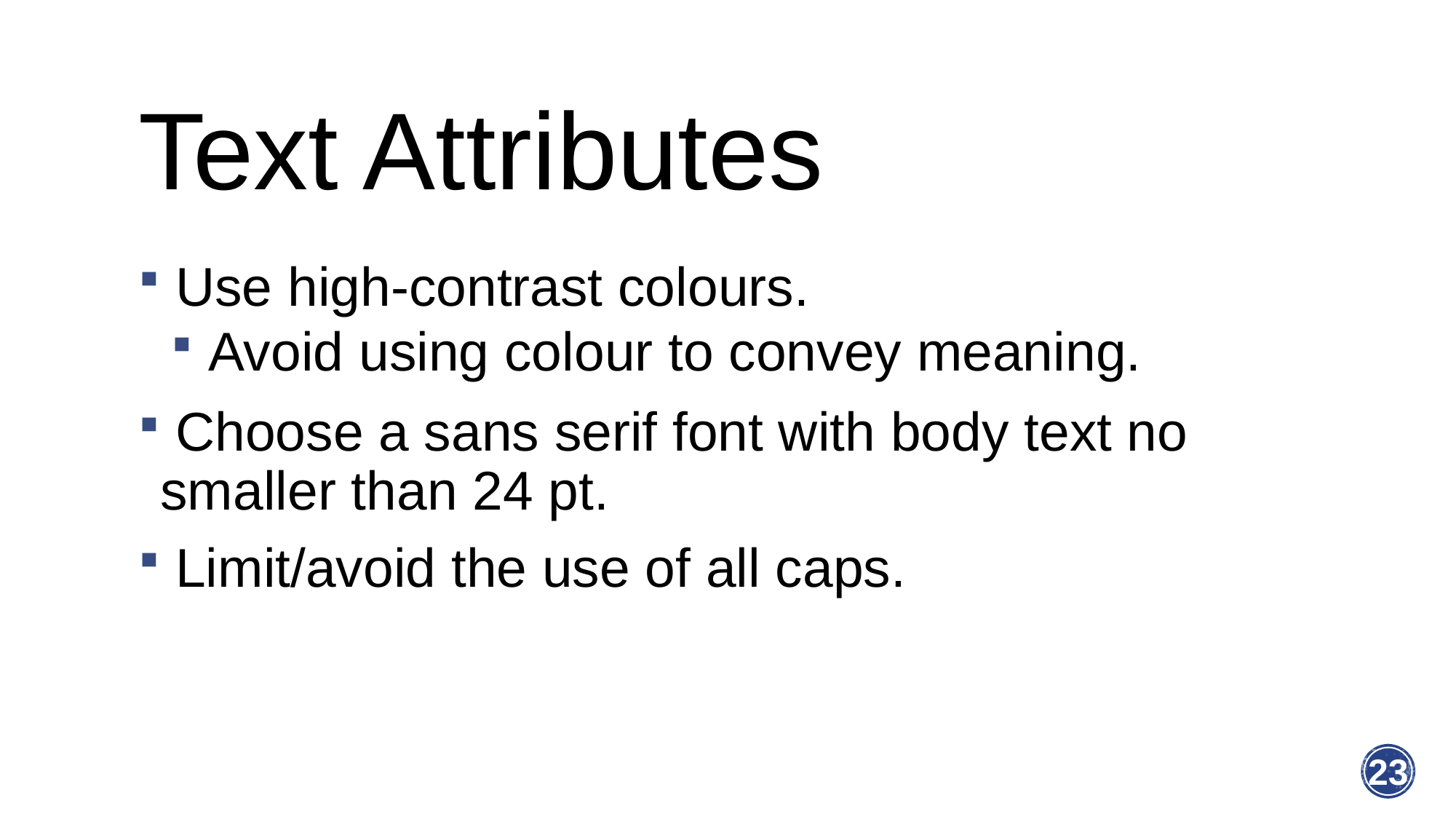

# Text Attributes
 Use high-contrast colours.
 Avoid using colour to convey meaning.
 Choose a sans serif font with body text no smaller than 24 pt.
 Limit/avoid the use of all caps.
23